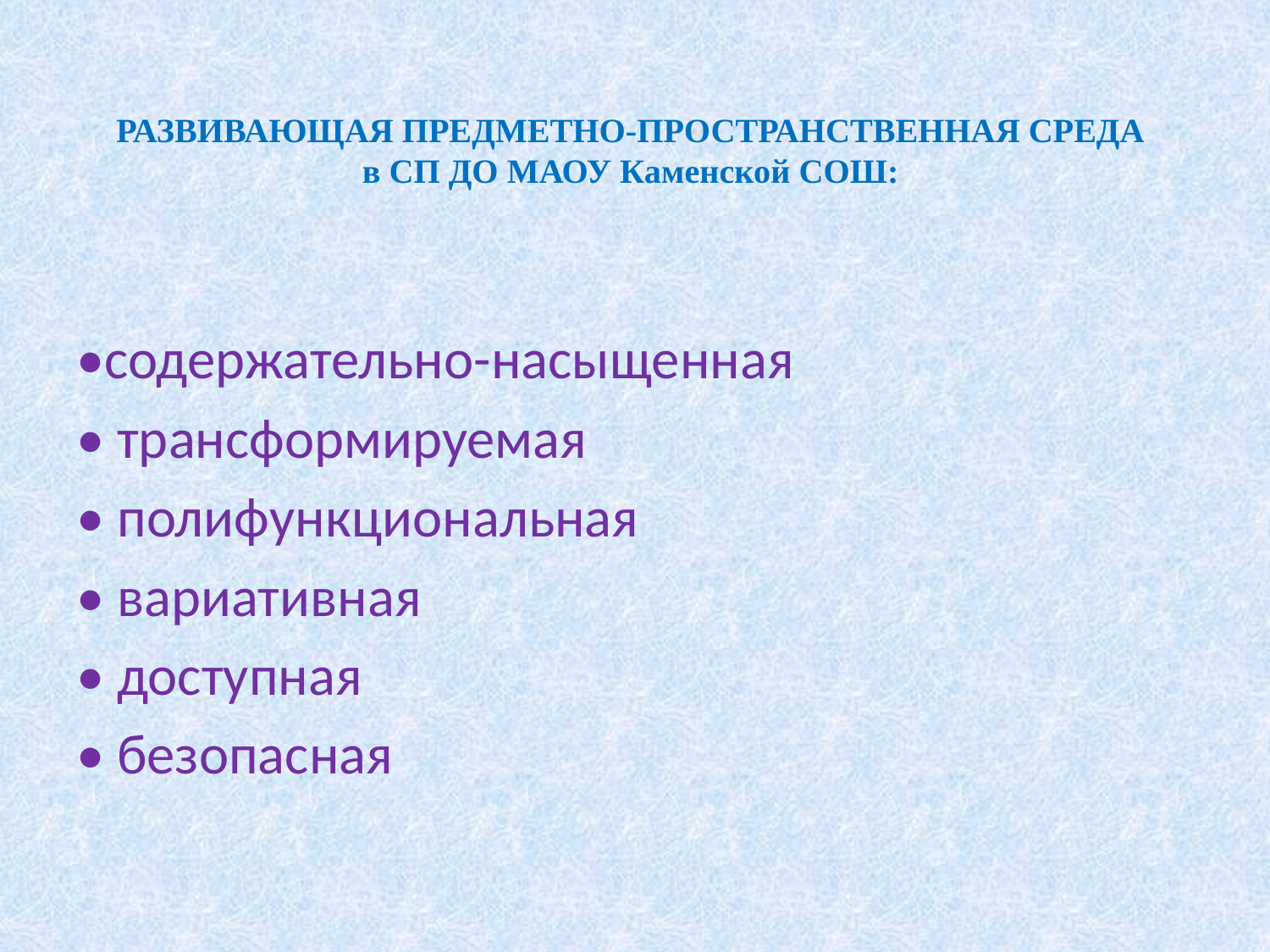

# РАЗВИВАЮЩАЯ ПРЕДМЕТНО-ПРОСТРАНСТВЕННАЯ СРЕДА в СП ДО МАОУ Каменской СОШ:
•содержательно-насыщенная
• трансформируемая
• полифункциональная
• вариативная
• доступная
• безопасная